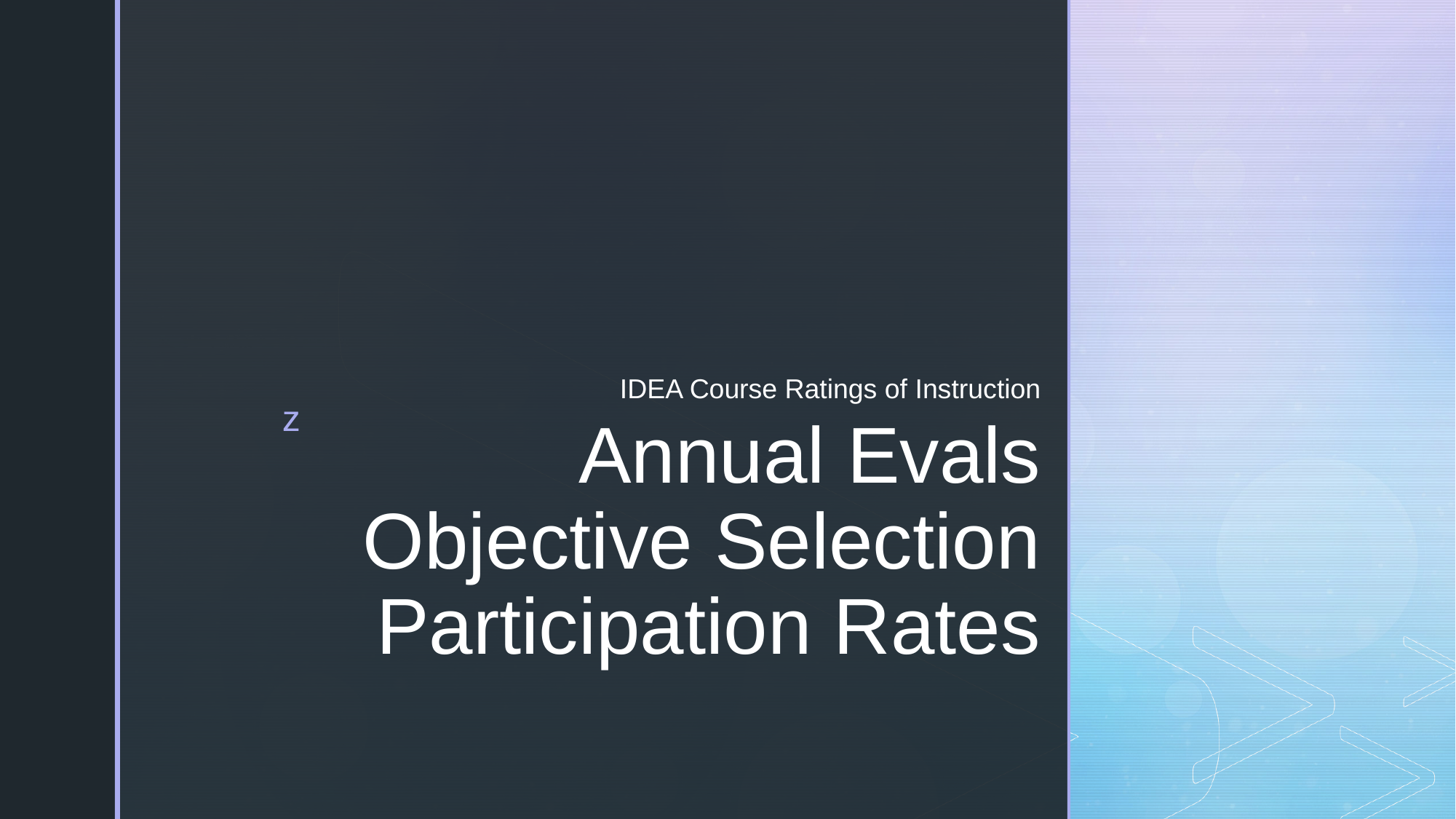

IDEA Course Ratings of Instruction
# Annual Evals Objective Selection Participation Rates